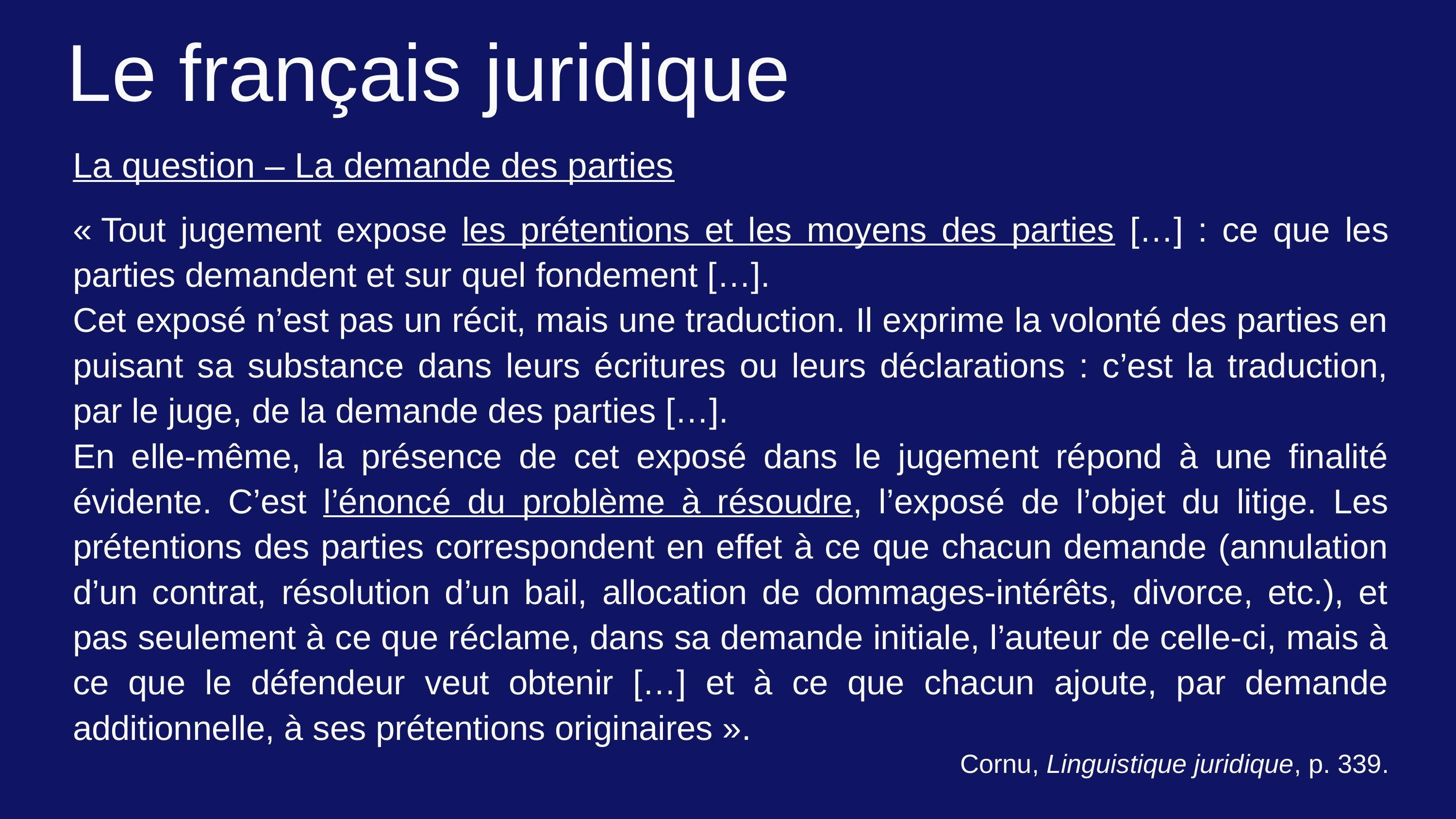

Le français juridique
La question – La demande des parties
« Tout jugement expose les prétentions et les moyens des parties […] : ce que les parties demandent et sur quel fondement […].
Cet exposé n’est pas un récit, mais une traduction. Il exprime la volonté des parties en puisant sa substance dans leurs écritures ou leurs déclarations : c’est la traduction, par le juge, de la demande des parties […].
En elle-même, la présence de cet exposé dans le jugement répond à une finalité évidente. C’est l’énoncé du problème à résoudre, l’exposé de l’objet du litige. Les prétentions des parties correspondent en effet à ce que chacun demande (annulation d’un contrat, résolution d’un bail, allocation de dommages-intérêts, divorce, etc.), et pas seulement à ce que réclame, dans sa demande initiale, l’auteur de celle-ci, mais à ce que le défendeur veut obtenir […] et à ce que chacun ajoute, par demande additionnelle, à ses prétentions originaires ».
Cornu, Linguistique juridique, p. 339.